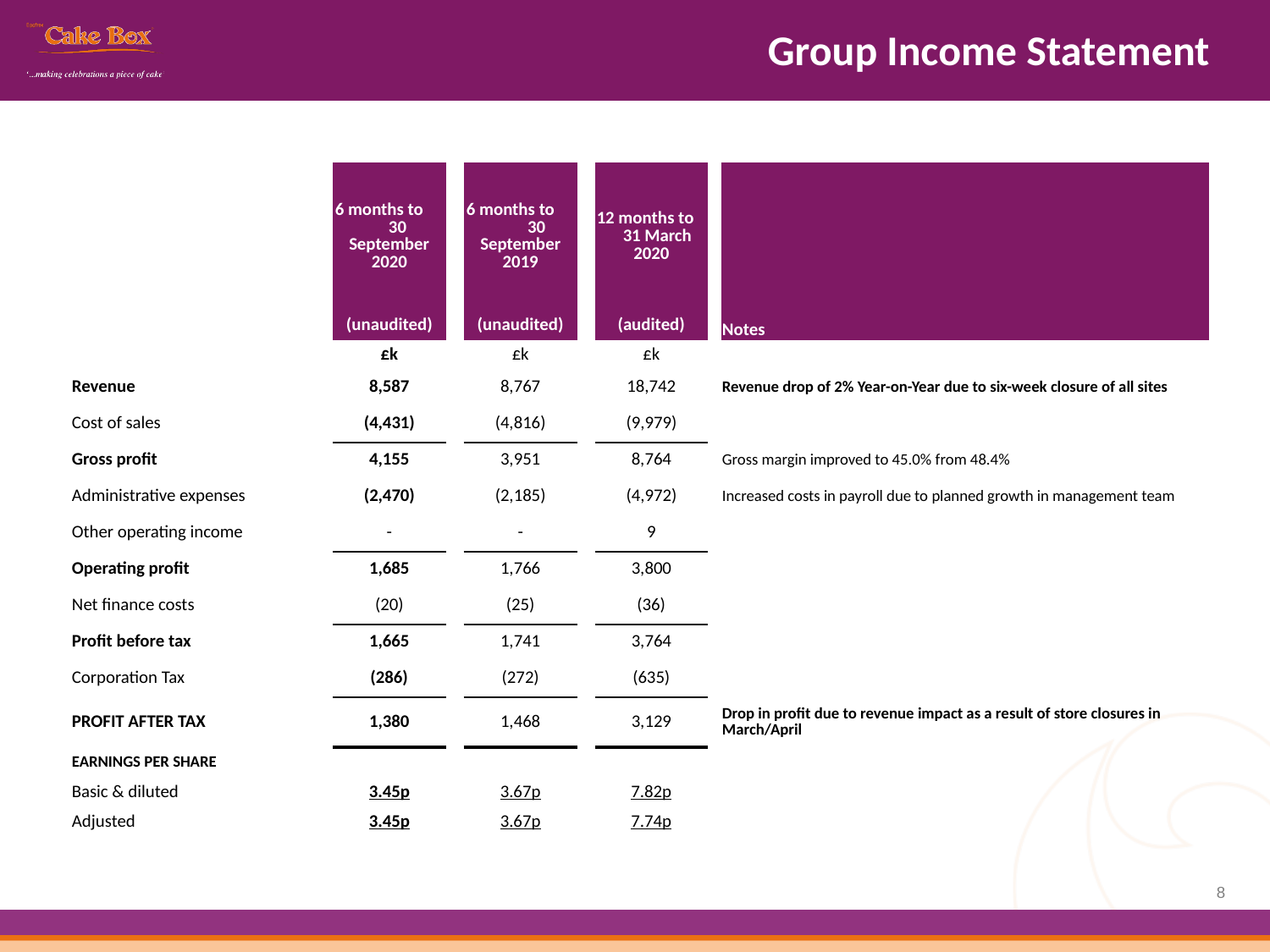

Group Income Statement
|  | 6 months to 30 September 2020 |  | 6 months to 30 September 2019 |  | 12 months to 31 March 2020 |  |  |
| --- | --- | --- | --- | --- | --- | --- | --- |
|  |  |  |  |  |  |  |  |
|  | (unaudited) |  | (unaudited) |  | (audited) |  | Notes |
|  | £k |  | £k |  | £k |  |  |
| Revenue | 8,587 |  | 8,767 |  | 18,742 |  | Revenue drop of 2% Year-on-Year due to six-week closure of all sites |
| Cost of sales | (4,431) |  | (4,816) |  | (9,979) |  |  |
| Gross profit | 4,155 |  | 3,951 |  | 8,764 |  | Gross margin improved to 45.0% from 48.4% |
| Administrative expenses | (2,470) |  | (2,185) |  | (4,972) |  | Increased costs in payroll due to planned growth in management team |
| Other operating income | - |  | - |  | 9 |  |  |
| Operating profit | 1,685 |  | 1,766 |  | 3,800 |  |  |
| Net finance costs | (20) |  | (25) |  | (36) |  |  |
| Profit before tax | 1,665 |  | 1,741 |  | 3,764 |  |  |
| Corporation Tax | (286) |  | (272) |  | (635) |  |  |
| PROFIT AFTER TAX | 1,380 |  | 1,468 |  | 3,129 |  | Drop in profit due to revenue impact as a result of store closures in March/April |
| EARNINGS PER SHARE |  |  |  |  |  |  |  |
| Basic & diluted | 3.45p |  | 3.67p |  | 7.82p |  |  |
| Adjusted | 3.45p |  | 3.67p |  | 7.74p |  |  |